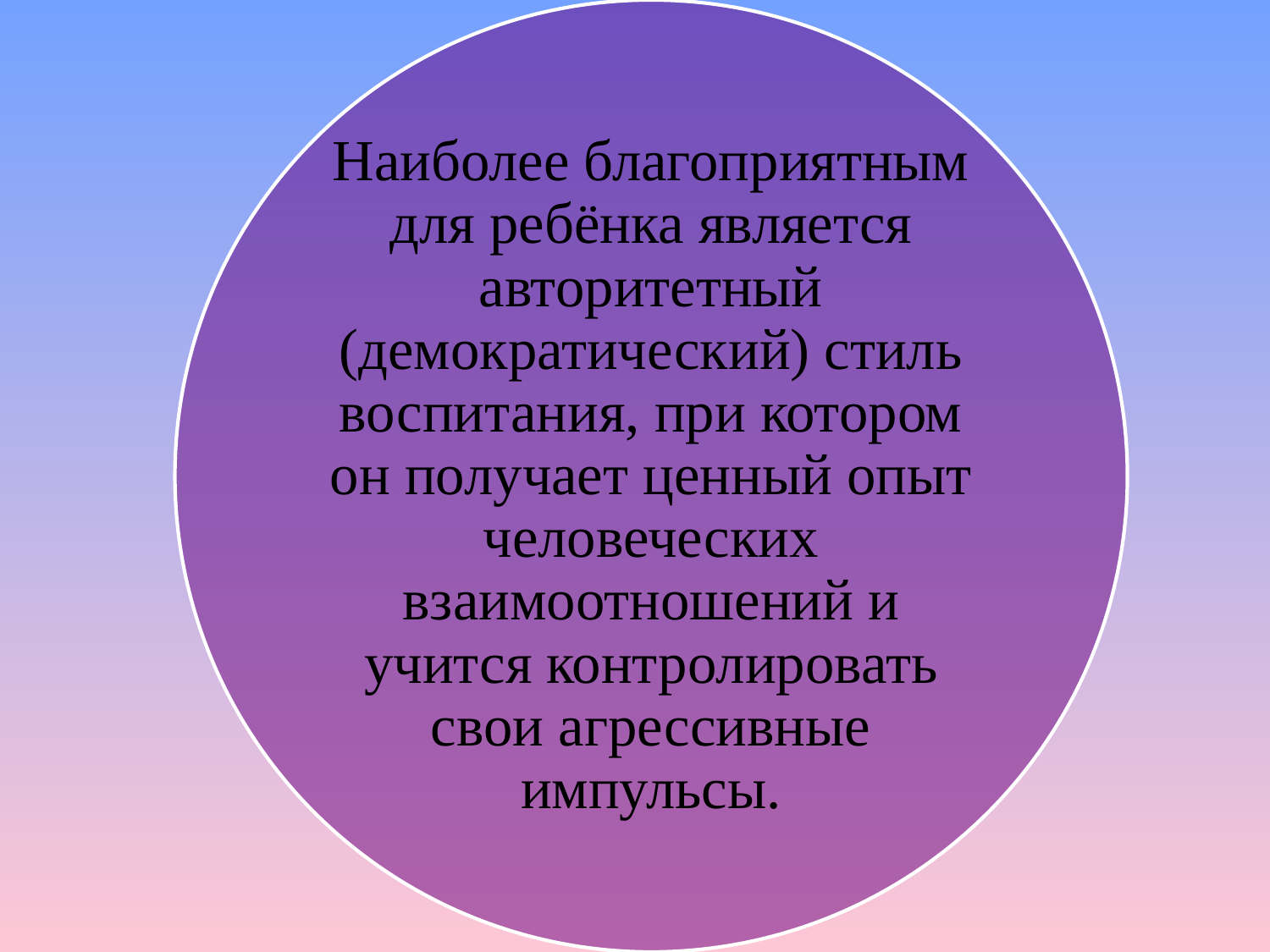

Наиболее благоприятным для ребёнка является авторитетный (демократический) стиль воспитания, при котором он получает ценный опыт человеческих взаимоотношений и учится контролировать свои агрессивные импульсы.
#